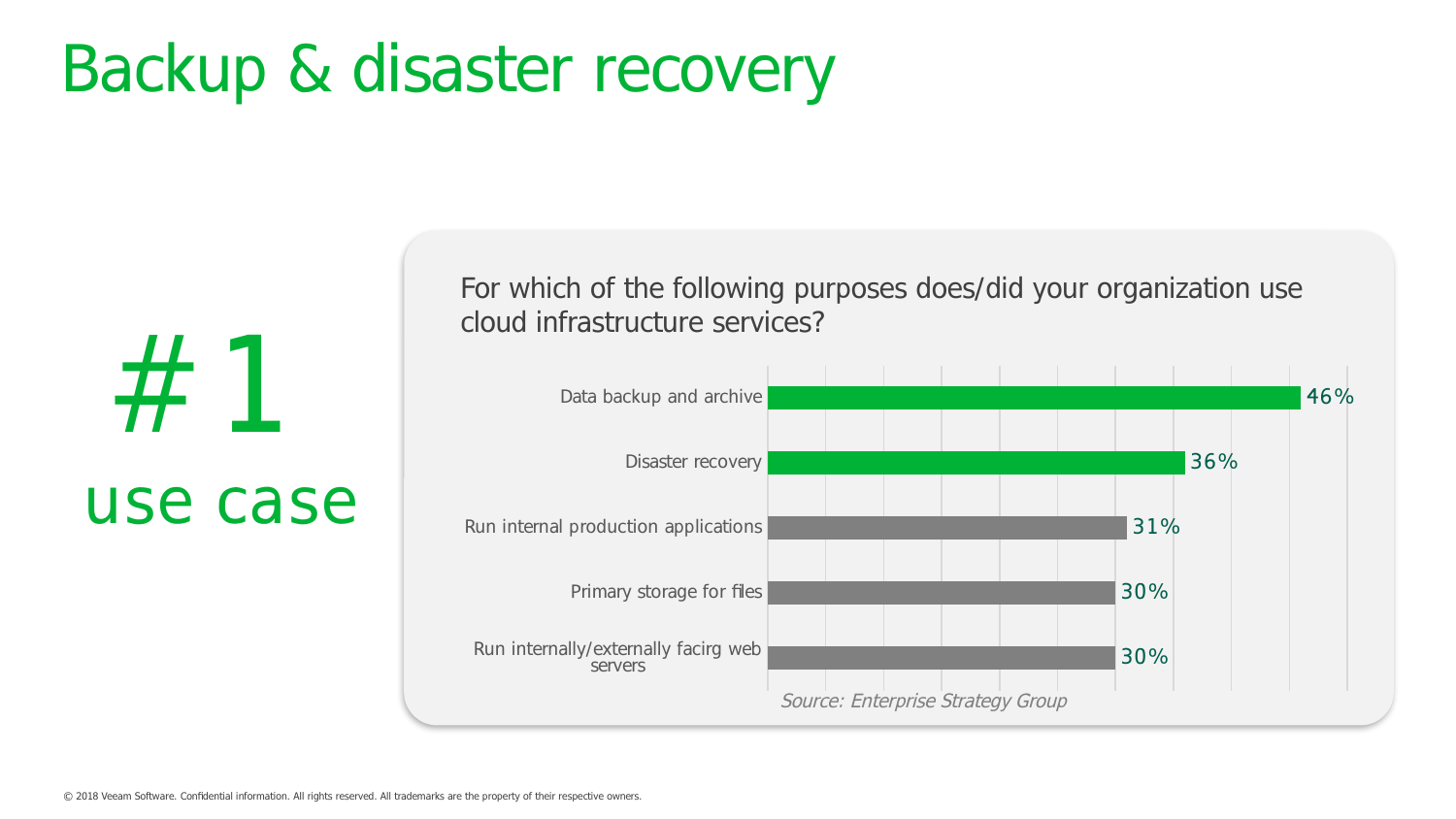

# Backup & disaster recovery

For which of the following purposes does/did your organization use cloud infrastructure services?
#1
use case

### Chart

| Category |  2 |
|---|---|
| Data backup and archive | 0.46 |
| Disaster recovery | 0.36 |
| Run internal production applications | 0.31 |
| Primary storage for files | 0.3 |
| Run internally/externally facirg web servers | 0.3 |
Source: Enterprise Strategy Group